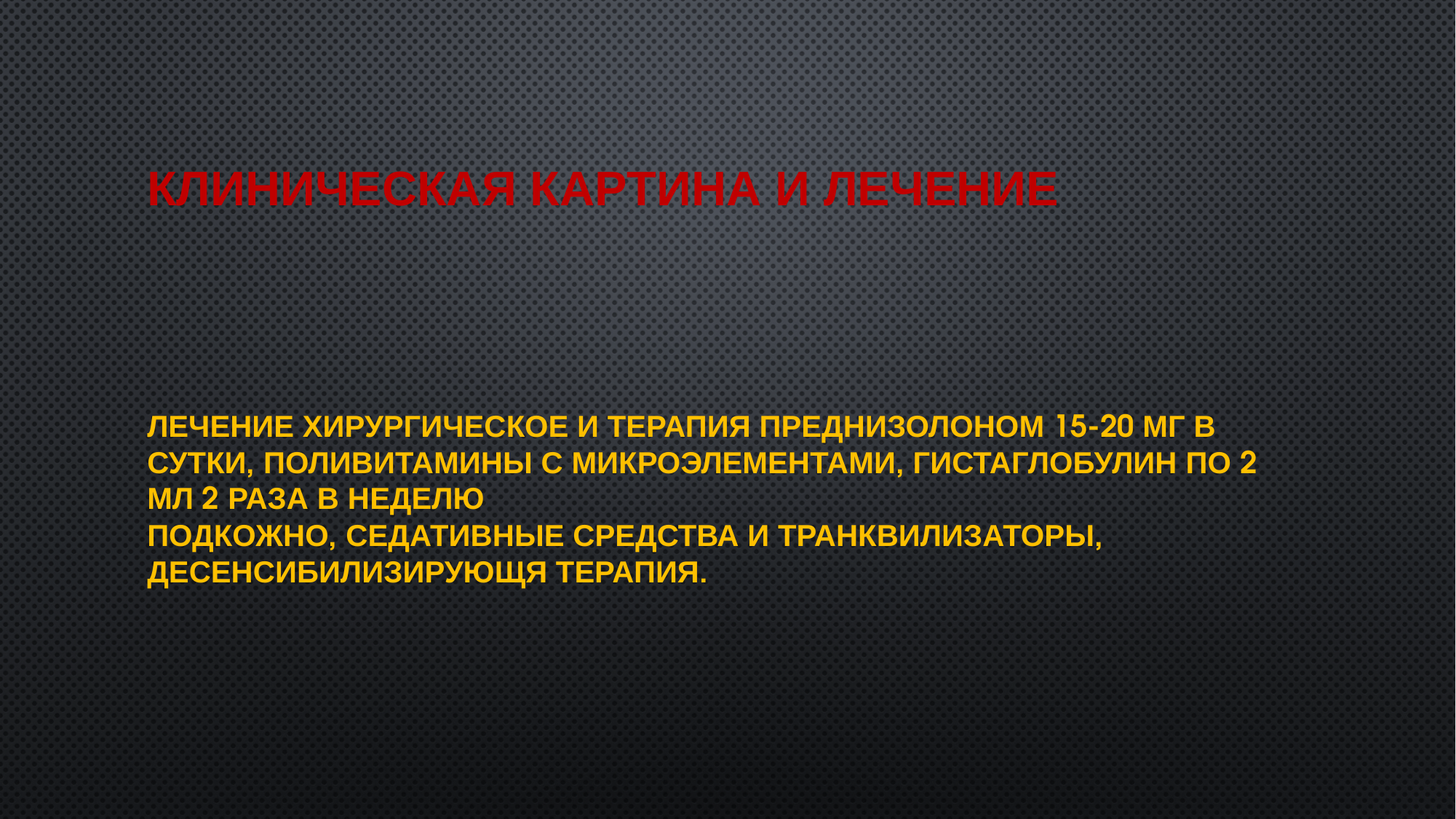

# Клиническая картина и лечение
Лечение хирургическое и терапия преднизолоном 15-20 мг в сутки, поливитамины с микроэлементами, гистаглобулин по 2 мл 2 раза в неделю
подкожно, седативные средства и транквилизаторы, десенсибилизирующя терапия.